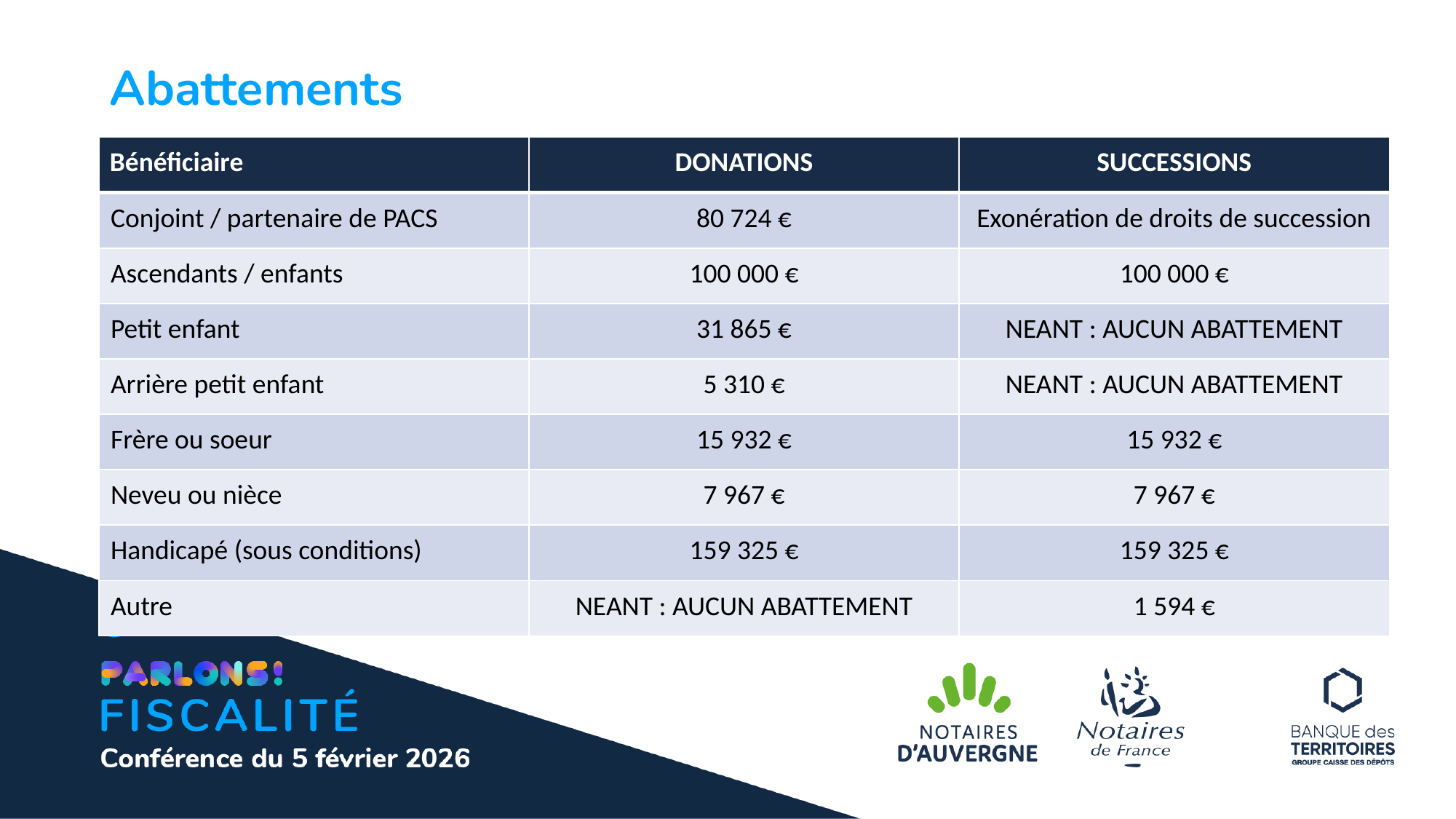

Abattements
| Bénéficiaire | DONATIONS | SUCCESSIONS |
| --- | --- | --- |
| Conjoint / partenaire de PACS | 80 724 € | Exonération de droits de succession |
| Ascendants / enfants | 100 000 € | 100 000 € |
| Petit enfant | 31 865 € | NEANT : AUCUN ABATTEMENT |
| Arrière petit enfant | 5 310 € | NEANT : AUCUN ABATTEMENT |
| Frère ou soeur | 15 932 € | 15 932 € |
| Neveu ou nièce | 7 967 € | 7 967 € |
| Handicapé (sous conditions) | 159 325 € | 159 325 € |
| Autre | NEANT : AUCUN ABATTEMENT | 1 594 € |